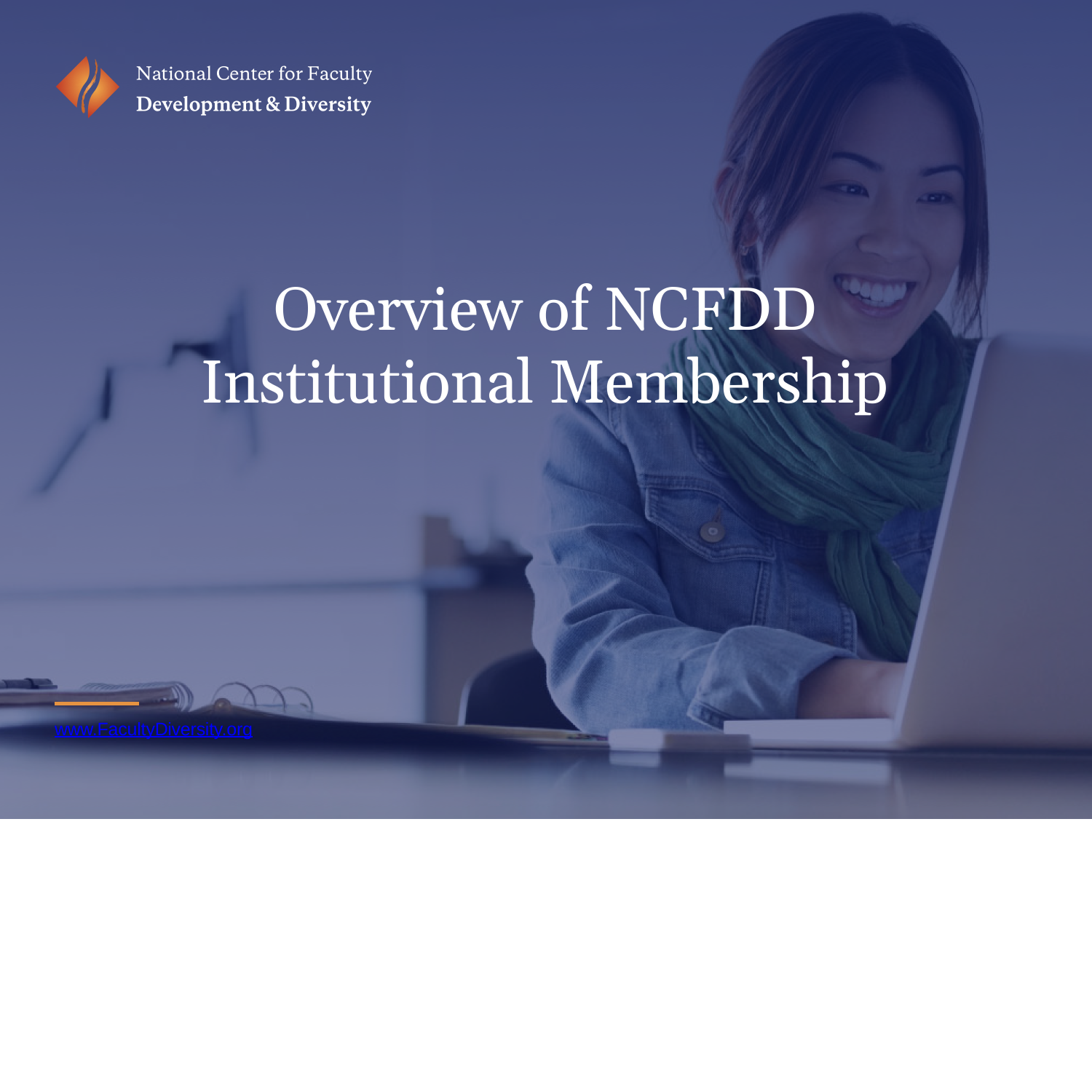

# Overview of NCFDD  Institutional Membership
www.FacultyDiversity.org